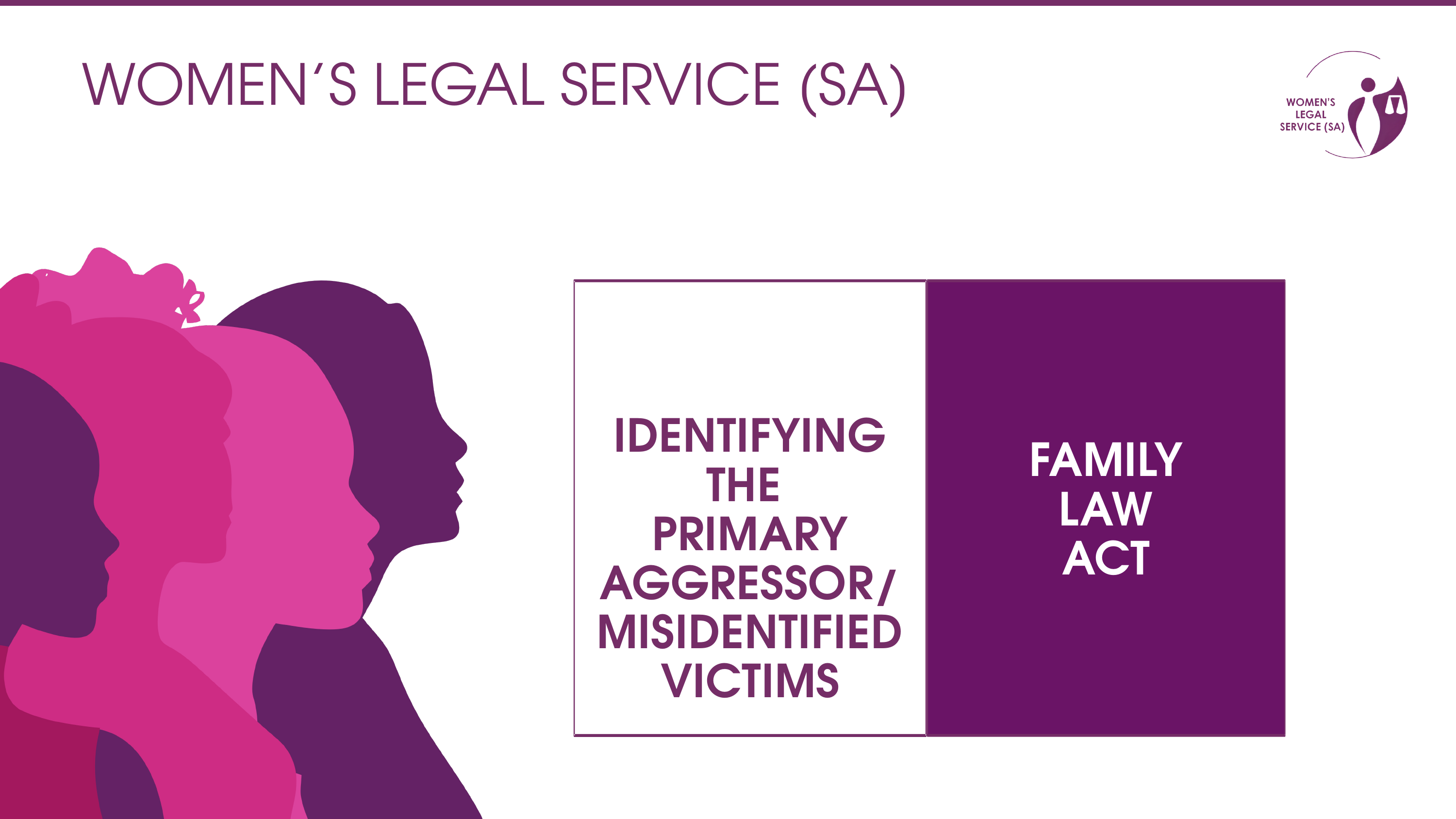

WOMEN’S LEGAL SERVICE (SA)

IDENTIFYING THE
PRIMARY AGGRESSOR/MISIDENTIFIED VICTIMS
FAMILY LAW ACT